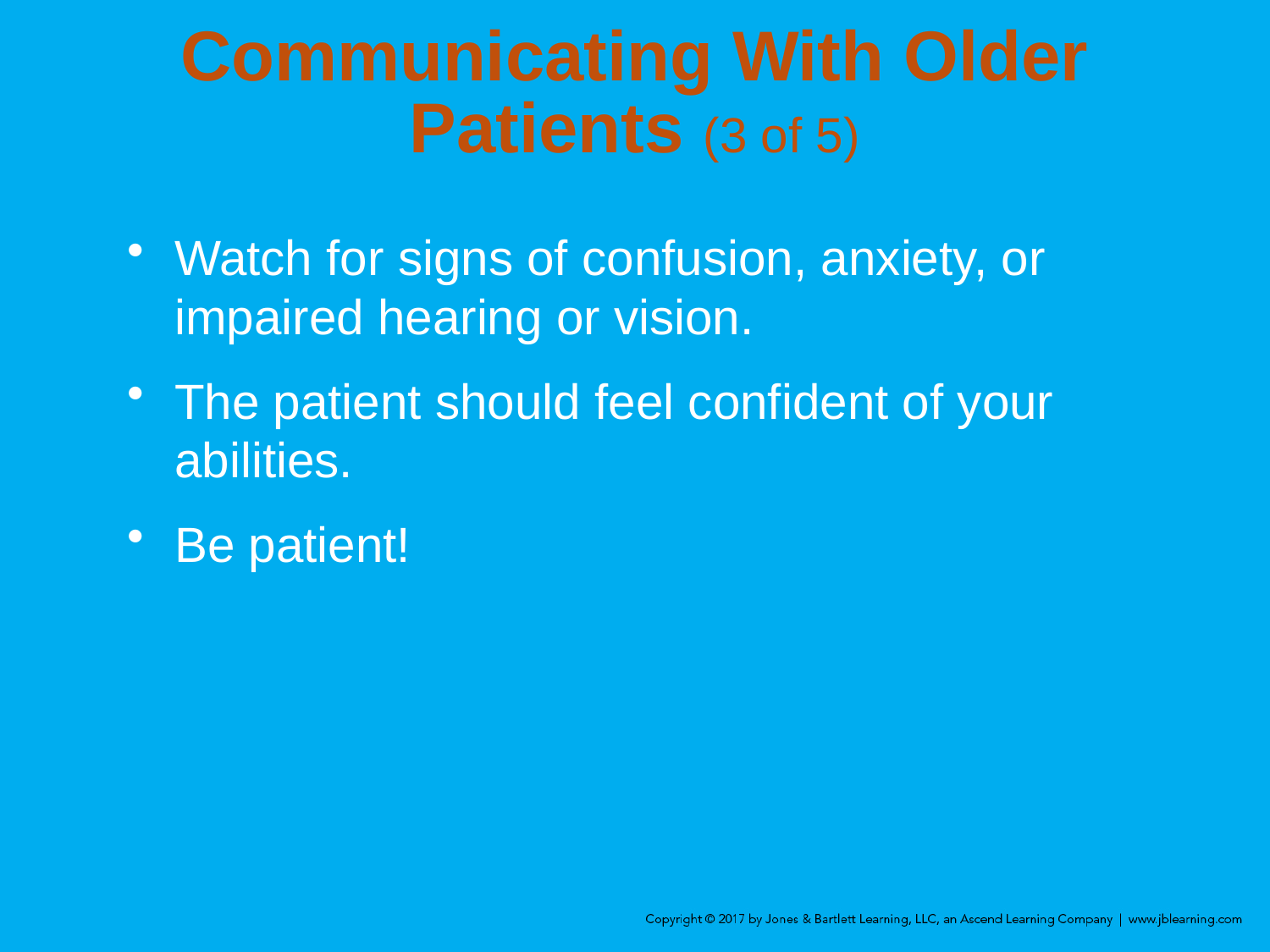

# Communicating With Older Patients (3 of 5)
Watch for signs of confusion, anxiety, or impaired hearing or vision.
The patient should feel confident of your abilities.
Be patient!